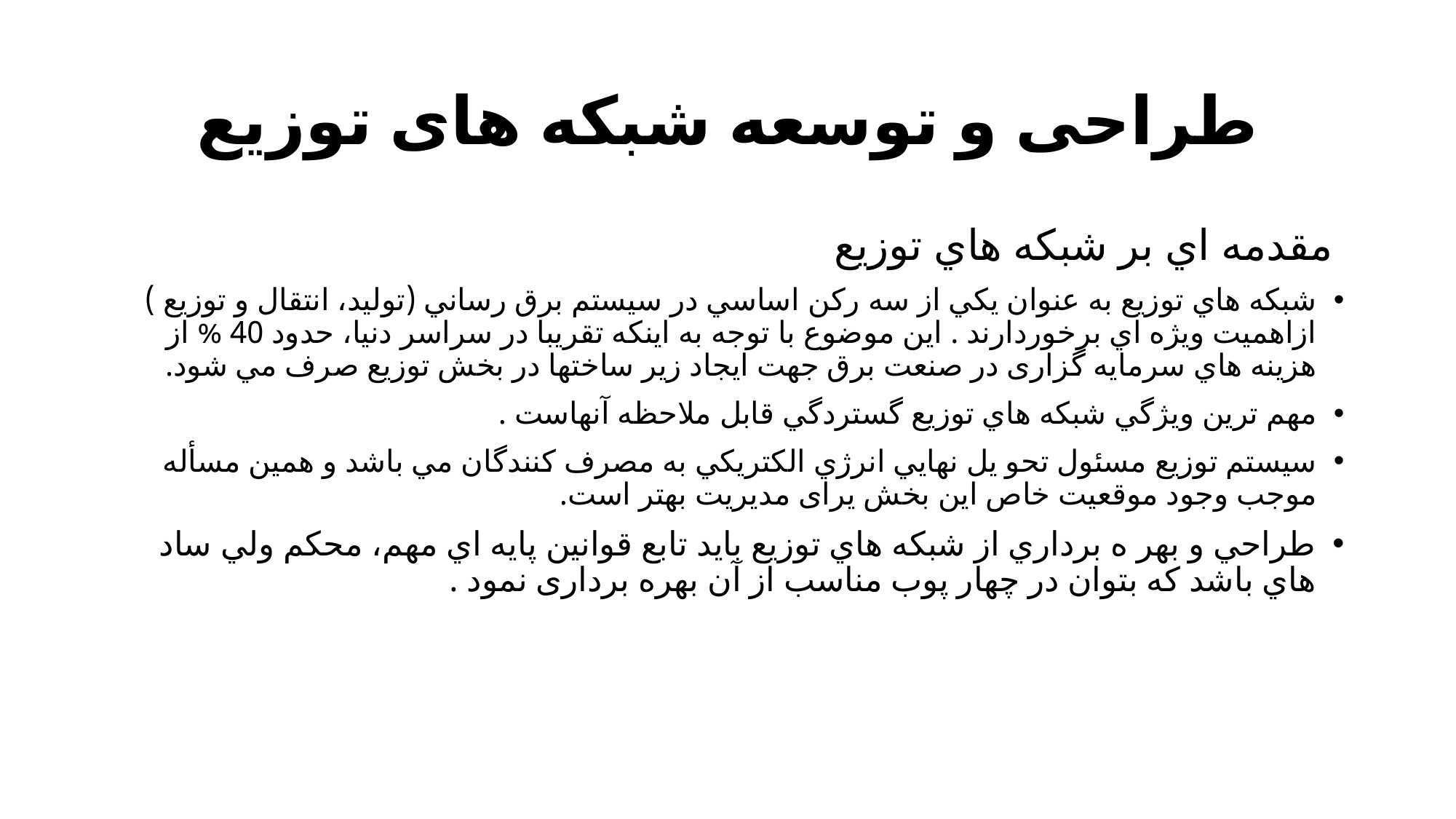

# طراحی و توسعه شبکه های توزیع
 مقدمه اي بر شبكه هاي توزيع
شبكه هاي توزيع به عنوان يكي از سه ركن اساسي در سيستم برق رساني (توليد، انتقال و توزيع ) ازاهميت ويژه اي برخوردارند . اين موضوع با توجه به اينكه تقريبا در سراسر دنيا، حدود 40 % از هزينه هاي سرمايه گزاری در صنعت برق جهت ايجاد زير ساختها در بخش توزيع صرف مي شود.
مهم ترين ويژگي شبكه هاي توزيع گستردگي قابل ملاحظه آنهاست .
سيستم توزيع مسئول تحو يل نهايي انرژي الكتريكي به مصرف كنندگان مي باشد و همين مسأله موجب وجود موقعيت خاص اين بخش یرای مدیریت بهتر است.
طراحي و بهر ه برداري از شبکه هاي توزيع بايد تابع قوانين پايه اي مهم، محكم ولي ساد هاي باشد كه بتوان در چهار پوب مناسب از آن بهره برداری نمود .